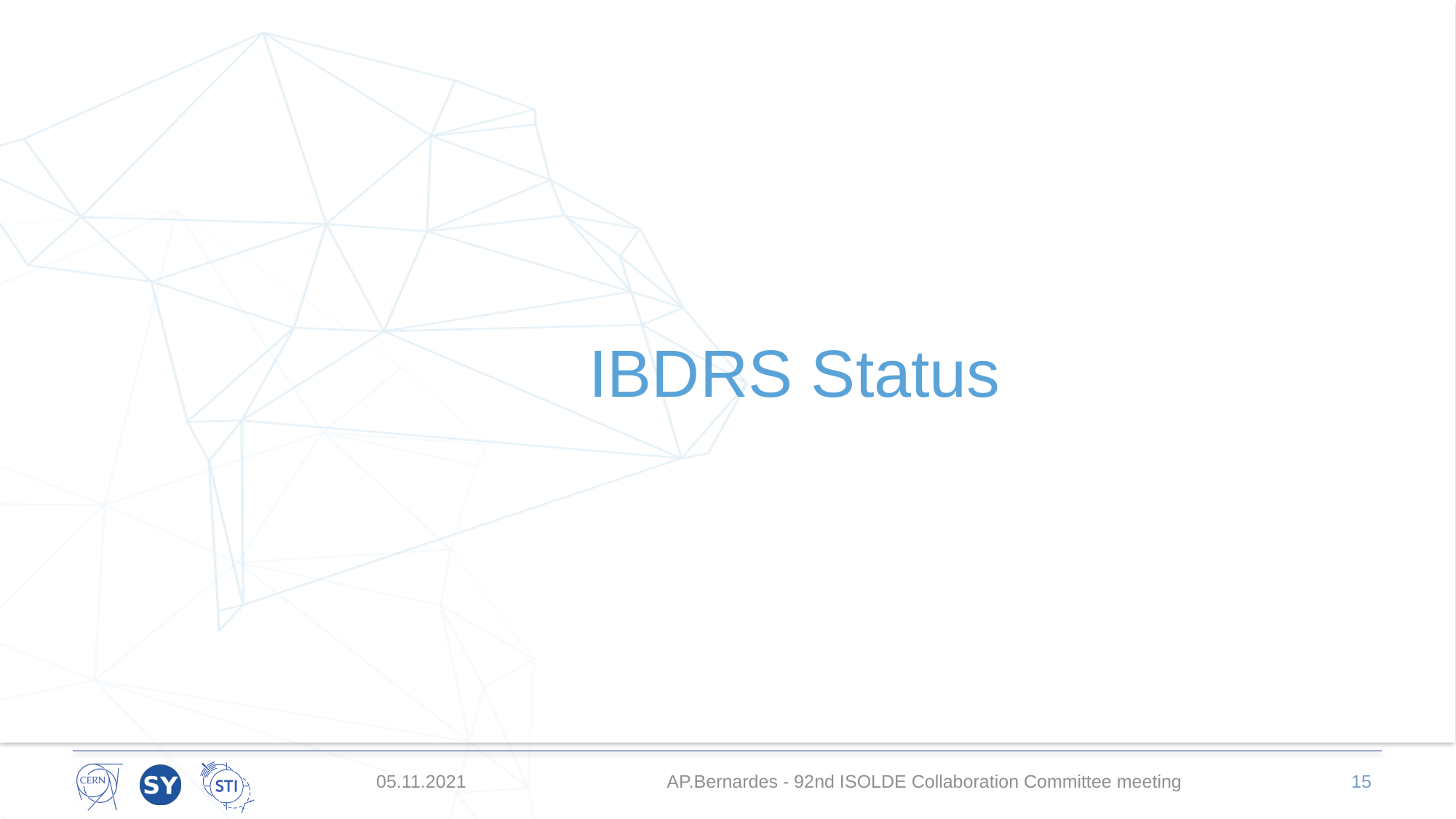

# IBDRS Status
05.11.2021
AP.Bernardes - 92nd ISOLDE Collaboration Committee meeting
15